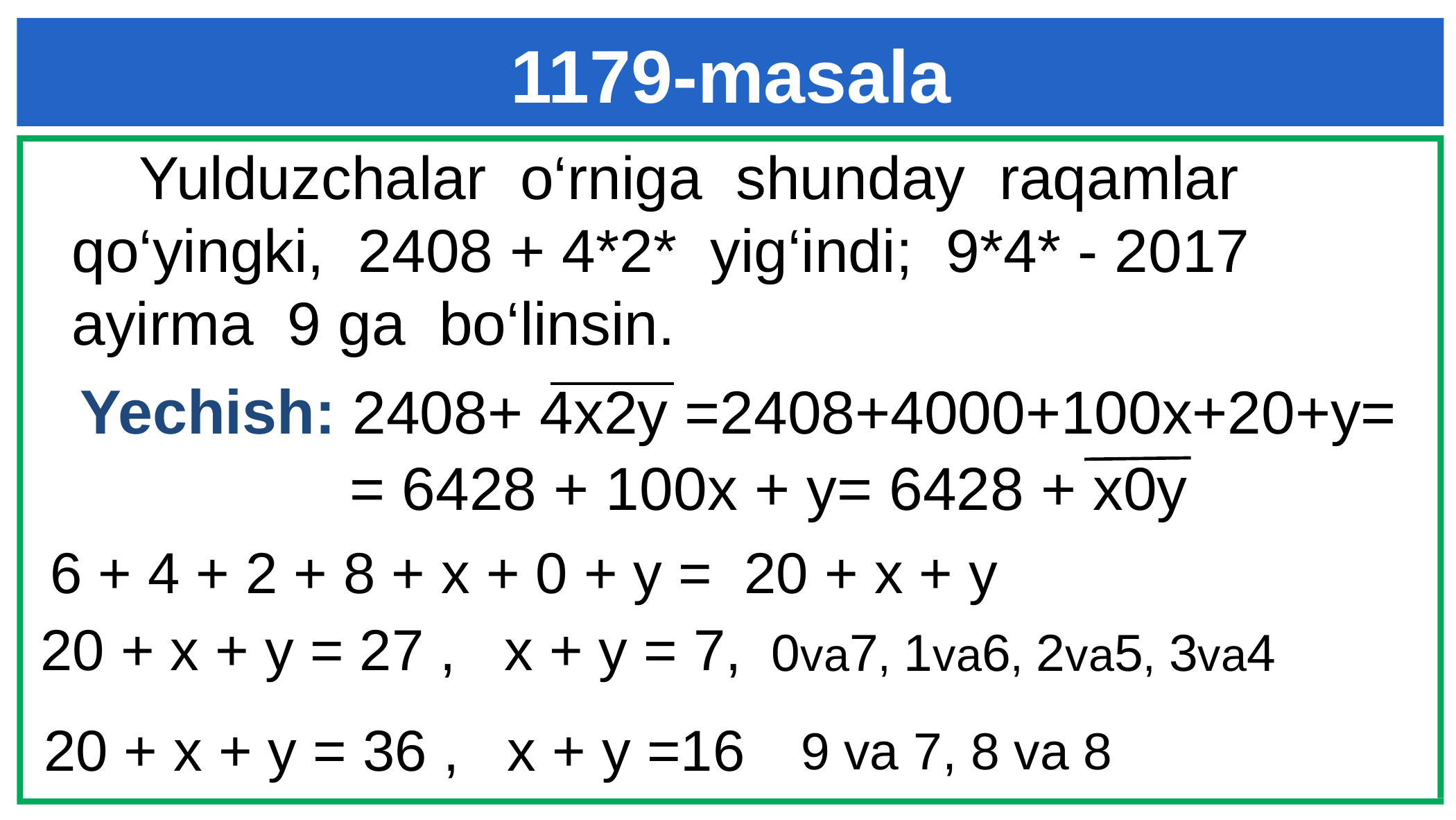

# 1179-masala
    Yulduzchalar  o‘rniga  shunday  raqamlar  qo‘yingki,  2408 + 4*2*  yig‘indi;  9*4* - 2017  ayirma  9 ga  bo‘linsin.
Yechish:
2408+ 4x2y =2408+4000+100x+20+y=
= 6428 + 100x + y= 6428 + x0y
6 + 4 + 2 + 8 + x + 0 + y =  20 + x + y
20 + x + y = 27 ,   x + y = 7,
0va7, 1va6, 2va5, 3va4
20 + x + y = 36 ,   x + y =16
9 va 7, 8 va 8